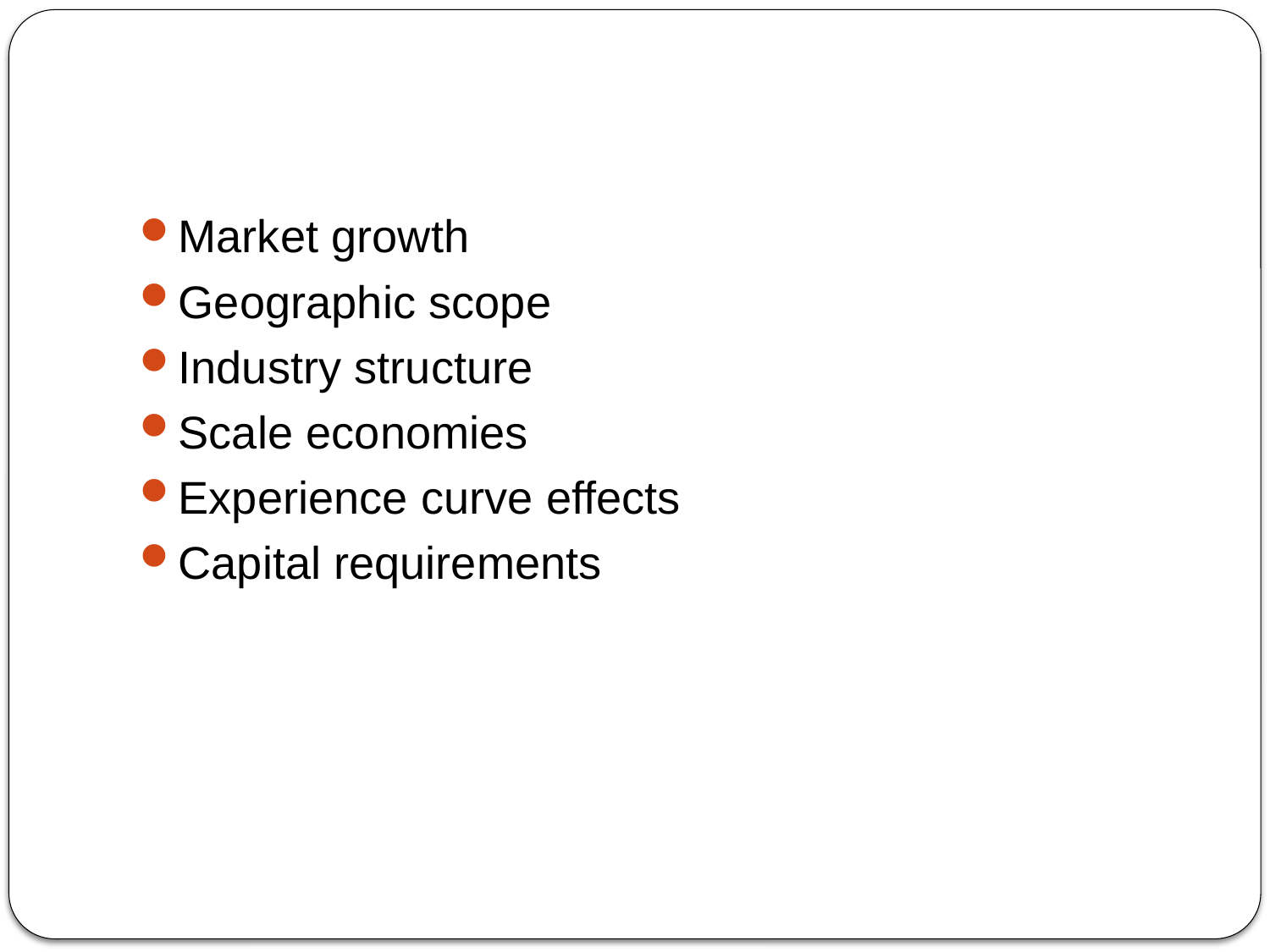

#
Market growth
Geographic scope
Industry structure
Scale economies
Experience curve effects
Capital requirements